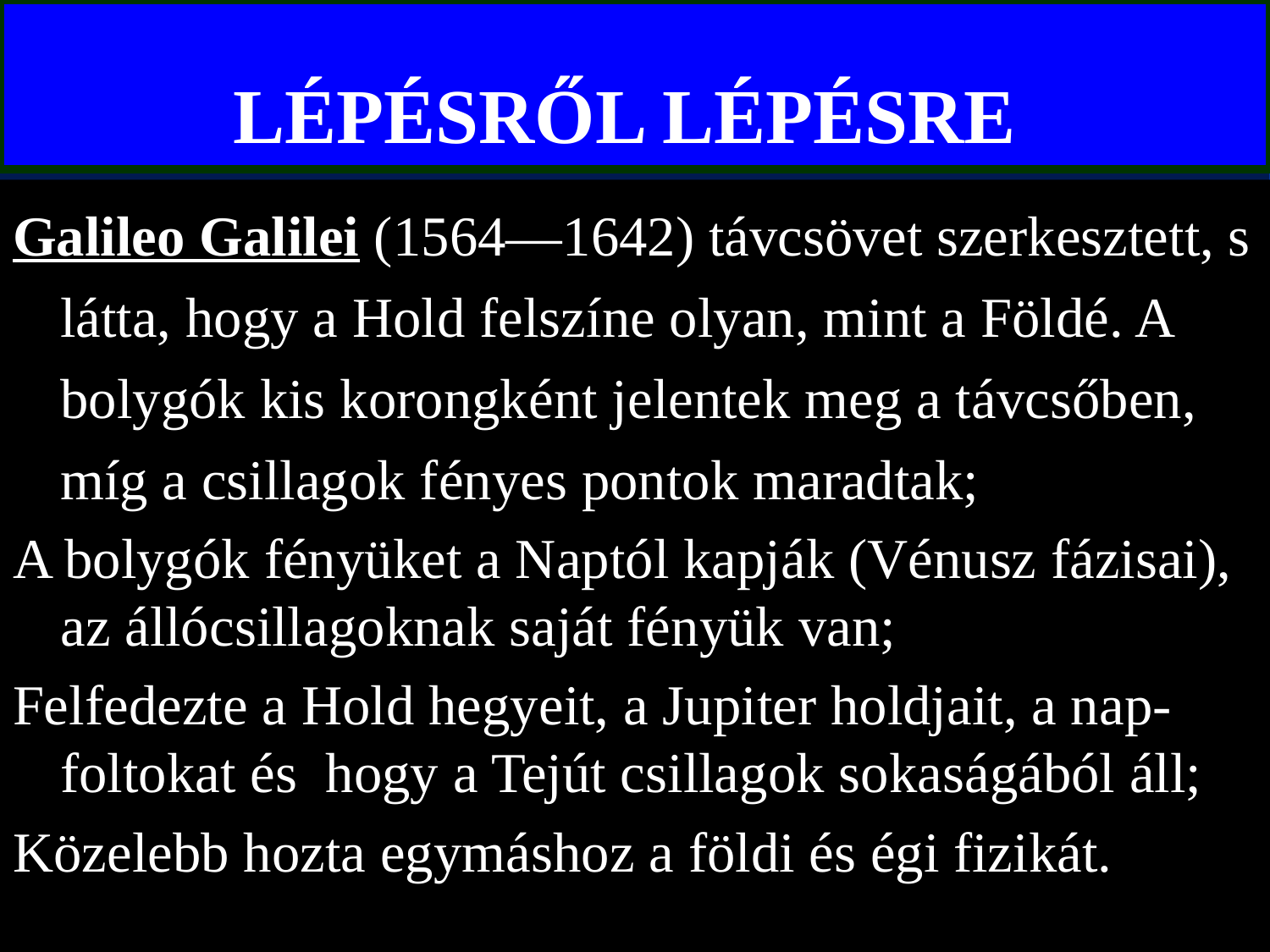

# LÉPÉSRŐL LÉPÉSRE
Galileo Galilei (1564—1642) távcsövet szerkesztett, s látta, hogy a Hold felszíne olyan, mint a Földé. A bolygók kis korongként jelentek meg a távcsőben, míg a csillagok fényes pontok maradtak;
A bolygók fényüket a Naptól kapják (Vénusz fázisai), az állócsillagoknak saját fényük van;
Felfedezte a Hold hegyeit, a Jupiter holdjait, a nap-foltokat és  hogy a Tejút csillagok sokaságából áll;
Közelebb hozta egymáshoz a földi és égi fizikát.